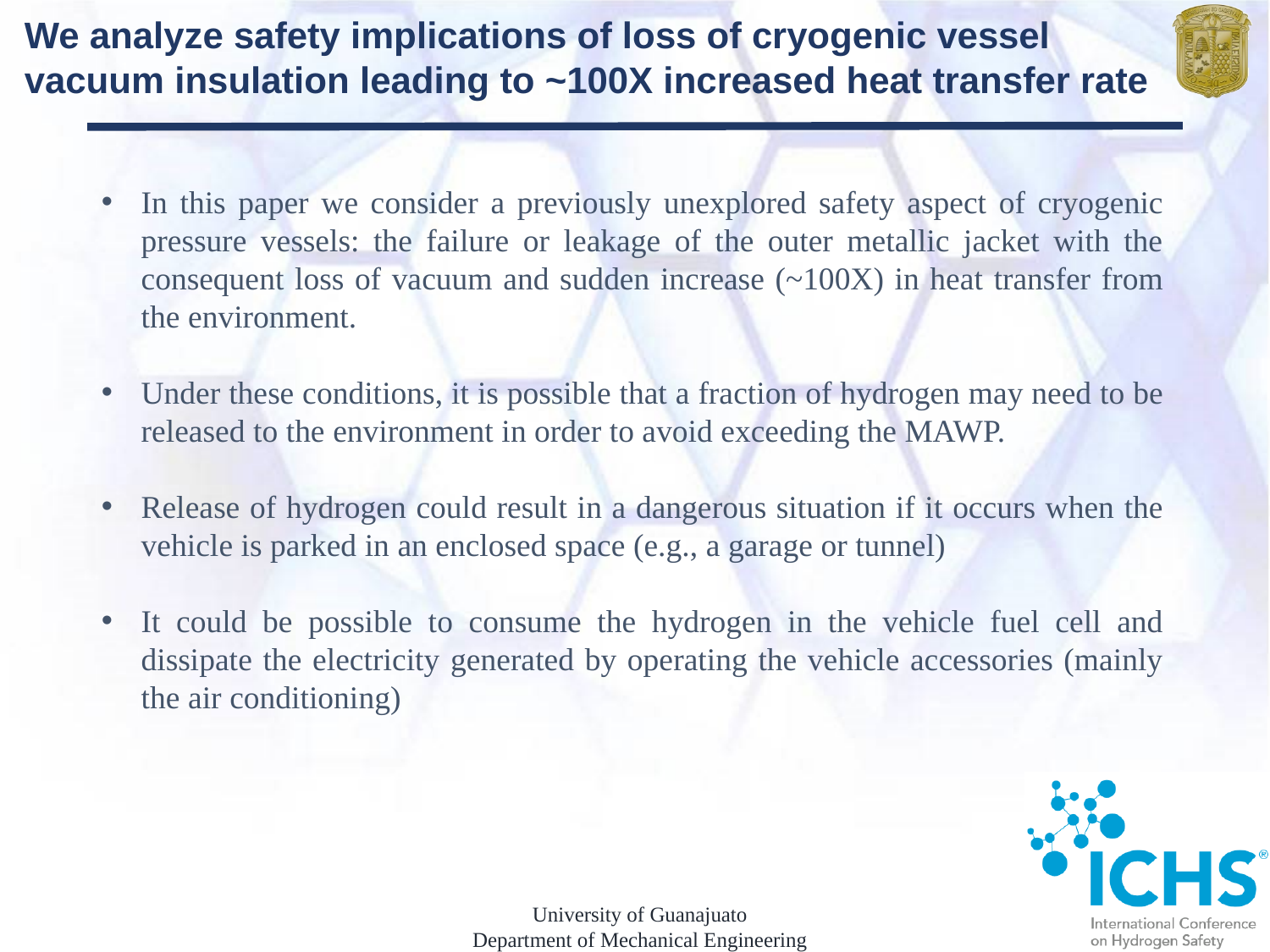

We analyze safety implications of loss of cryogenic vessel vacuum insulation leading to ~100X increased heat transfer rate
In this paper we consider a previously unexplored safety aspect of cryogenic pressure vessels: the failure or leakage of the outer metallic jacket with the consequent loss of vacuum and sudden increase (~100X) in heat transfer from the environment.

Under these conditions, it is possible that a fraction of hydrogen may need to be released to the environment in order to avoid exceeding the MAWP.

Release of hydrogen could result in a dangerous situation if it occurs when the vehicle is parked in an enclosed space (e.g., a garage or tunnel)

It could be possible to consume the hydrogen in the vehicle fuel cell and dissipate the electricity generated by operating the vehicle accessories (mainly the air conditioning)